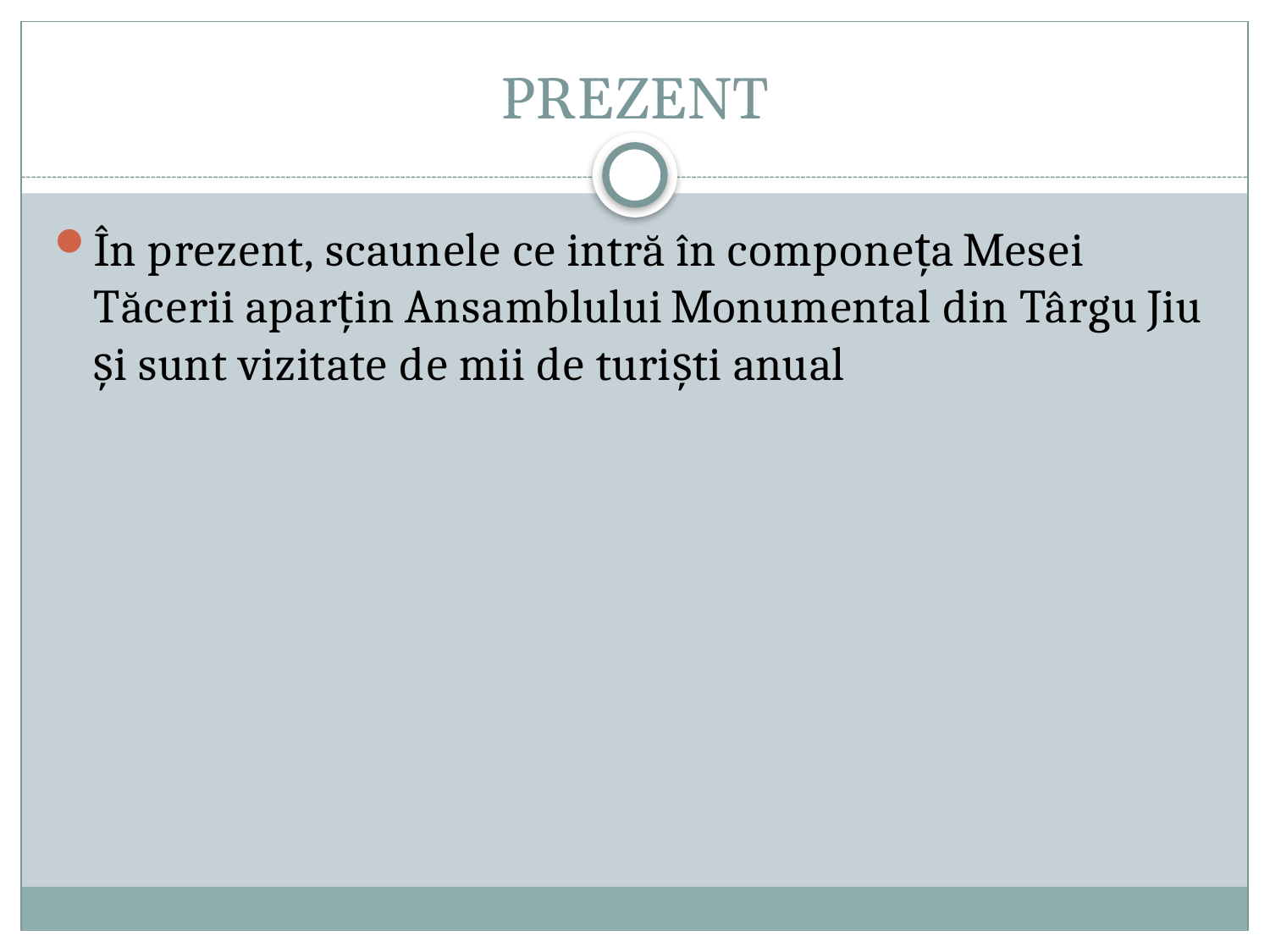

# PREZENT
În prezent, scaunele ce intră în componeța Mesei Tăcerii aparțin Ansamblului Monumental din Târgu Jiu și sunt vizitate de mii de turiști anual